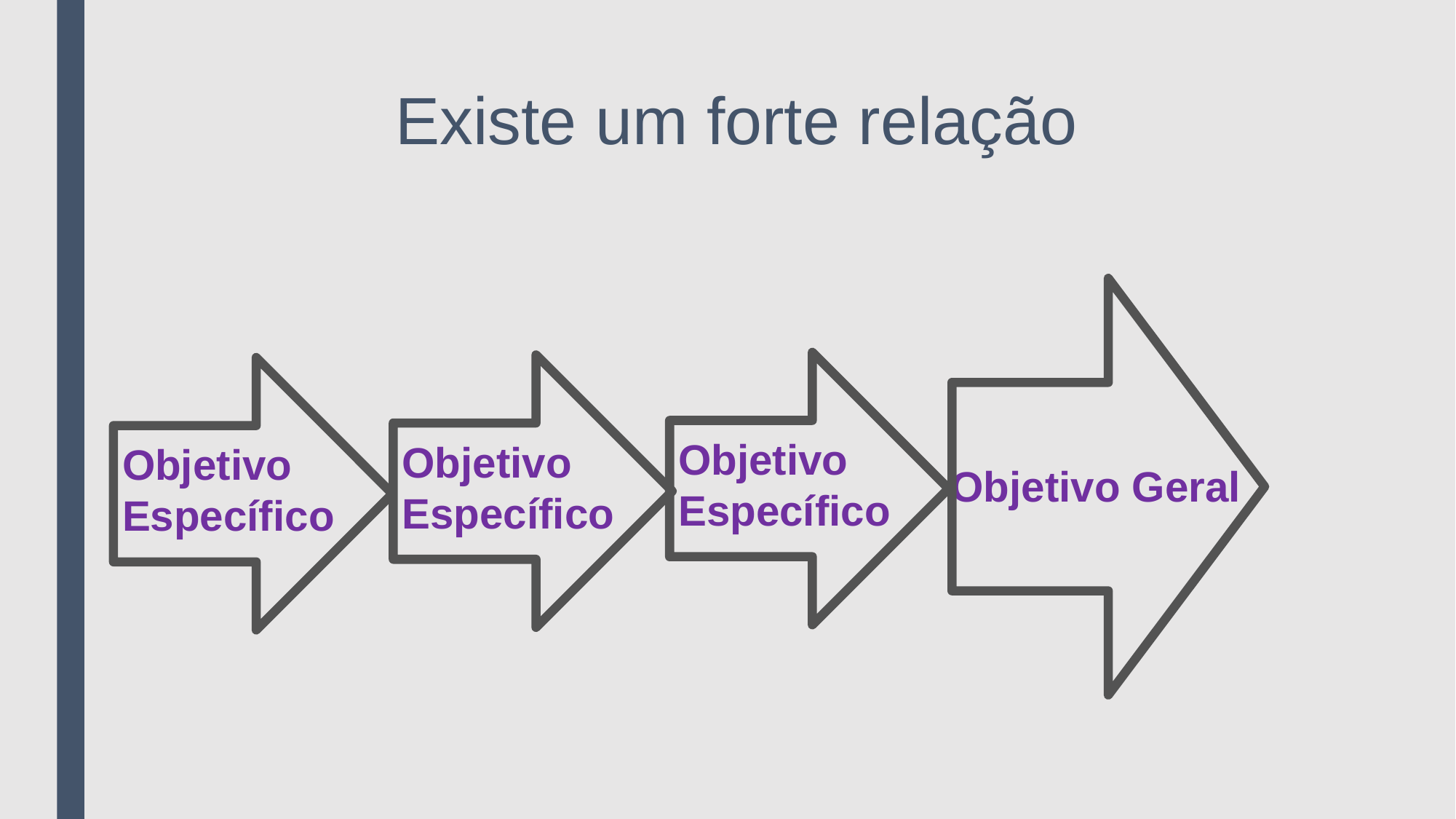

# Existe um forte relação

Objetivo
Específico

Objetivo
Específico

Objetivo
Específico
Objetivo Geral